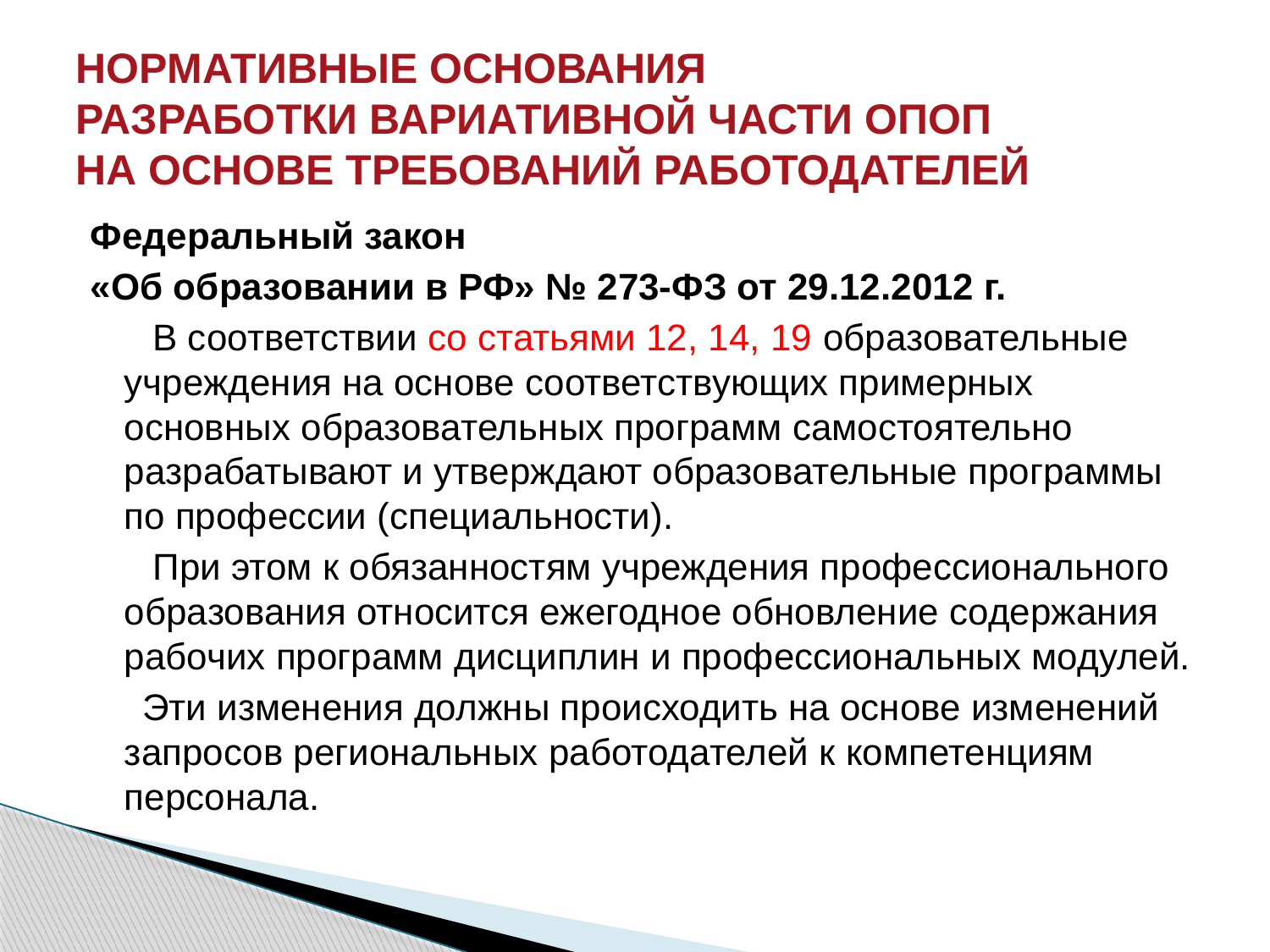

# НОРМАТИВНЫЕ ОСНОВАНИЯ РАЗРАБОТКИ ВАРИАТИВНОЙ ЧАСТИ ОПОП НА ОСНОВЕ ТРЕБОВАНИЙ РАБОТОДАТЕЛЕЙ
Федеральный закон
«Об образовании в РФ» № 273-ФЗ от 29.12.2012 г.
      В соответствии со статьями 12, 14, 19 образовательные учреждения на основе соответствующих примерных основных образовательных программ самостоятельно разрабатывают и утверждают образовательные программы по профессии (специальности).
      При этом к обязанностям учреждения профессионального образования относится ежегодное обновление содержания рабочих программ дисциплин и профессиональных модулей.
     Эти изменения должны происходить на основе изменений запросов региональных работодателей к компетенциям персонала.